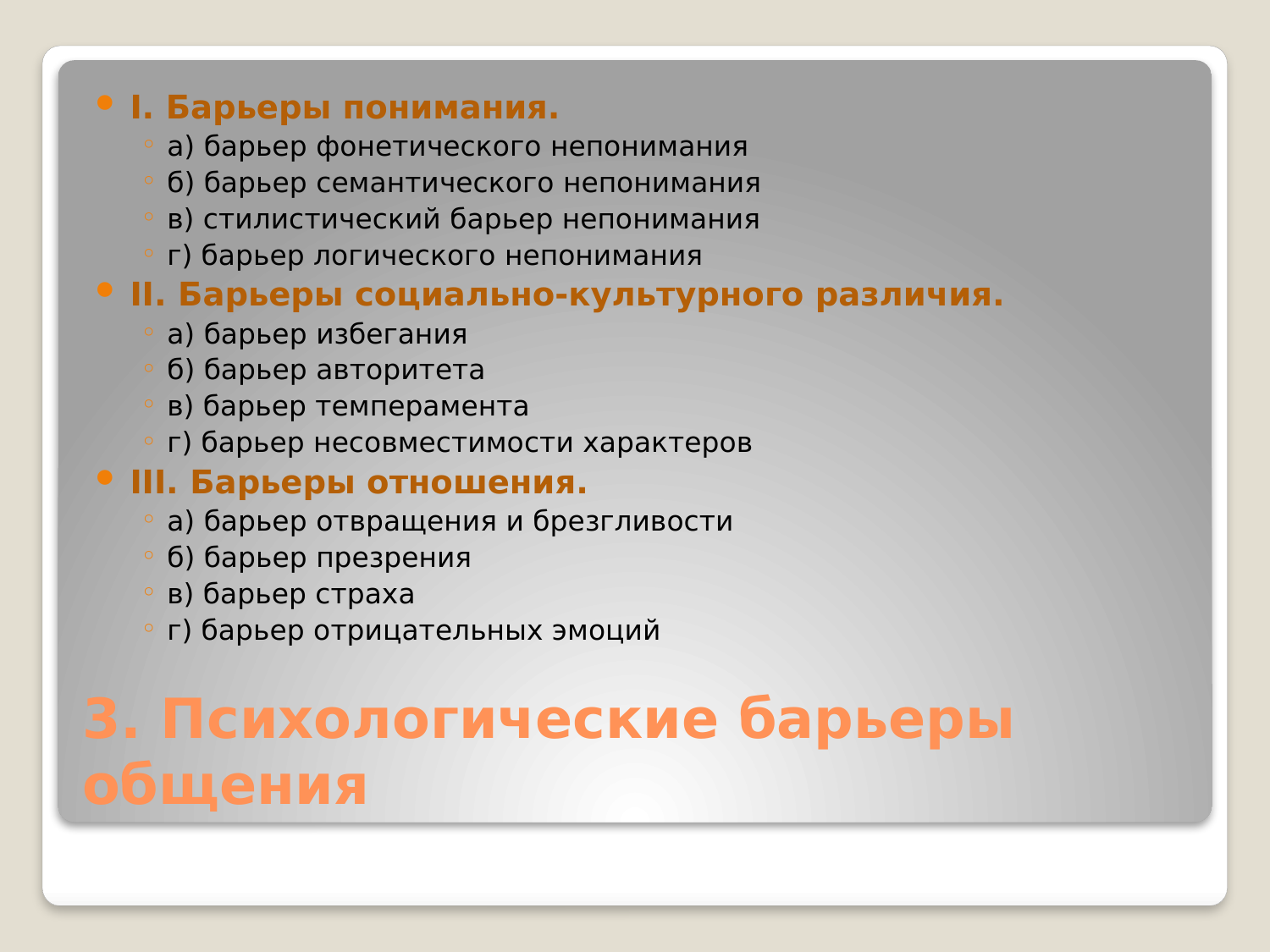

I. Барьеры понимания.
а) барьер фонетического непонимания
б) барьер семантического непонимания
в) стилистический барьер непонимания
г) барьер логического непонимания
II. Барьеры социально-культурного различия.
а) барьер избегания
б) барьер авторитета
в) барьер темперамента
г) барьер несовместимости характеров
III. Барьеры отношения.
а) барьер отвращения и брезгливости
б) барьер презрения
в) барьер страха
г) барьер отрицательных эмоций

# 3. Психологические барьеры общения